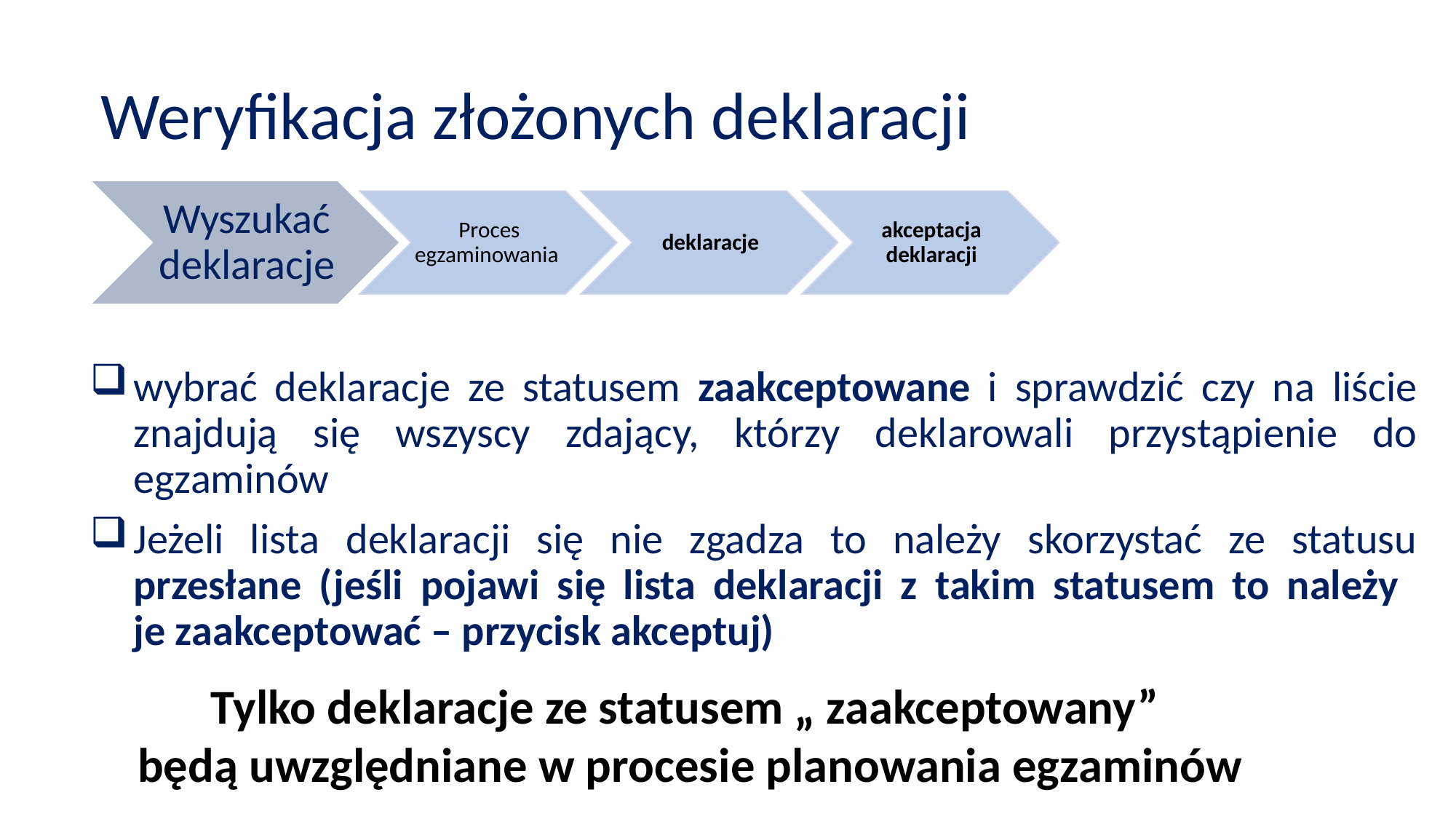

# Weryfikacja złożonych deklaracji
Wyszukać deklaracje
Proces egzaminowania
deklaracje
akceptacja deklaracji
wybrać deklaracje ze statusem zaakceptowane i sprawdzić czy na liście znajdują się wszyscy zdający, którzy deklarowali przystąpienie do egzaminów
Jeżeli lista deklaracji się nie zgadza to należy skorzystać ze statusu przesłane (jeśli pojawi się lista deklaracji z takim statusem to należy
je zaakceptować – przycisk akceptuj)

Tylko deklaracje ze statusem „ zaakceptowany”
będą uwzględniane w procesie planowania egzaminów